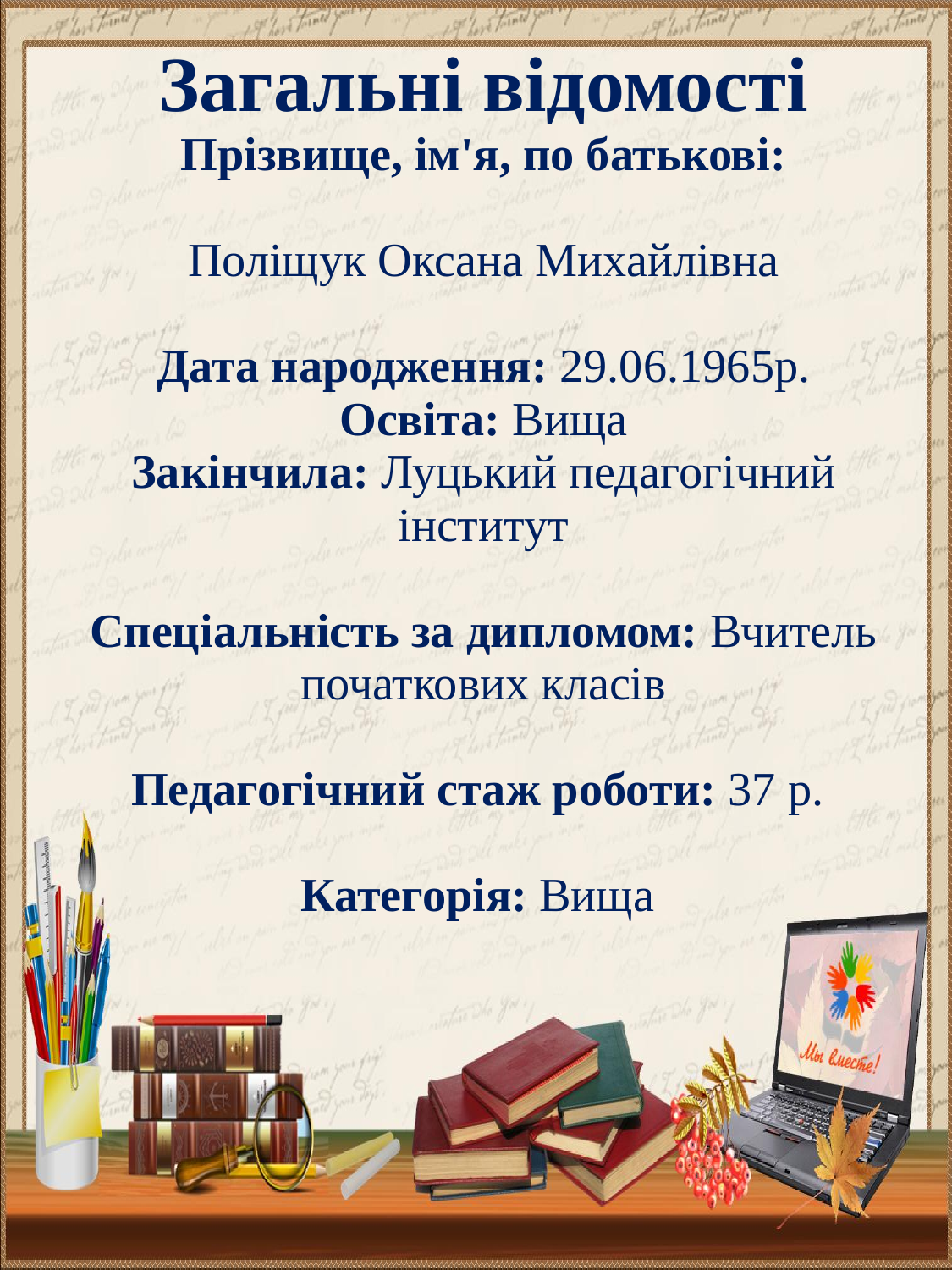

# Загальні відомості Прізвище, ім'я, по батькові: Поліщук Оксана Михайлівна Дата народження: 29.06.1965р. Освіта: Вища Закінчила: Луцький педагогічний інститут Спеціальність за дипломом: Вчитель початкових класів Педагогічний стаж роботи: 37 р. Категорія: Вища